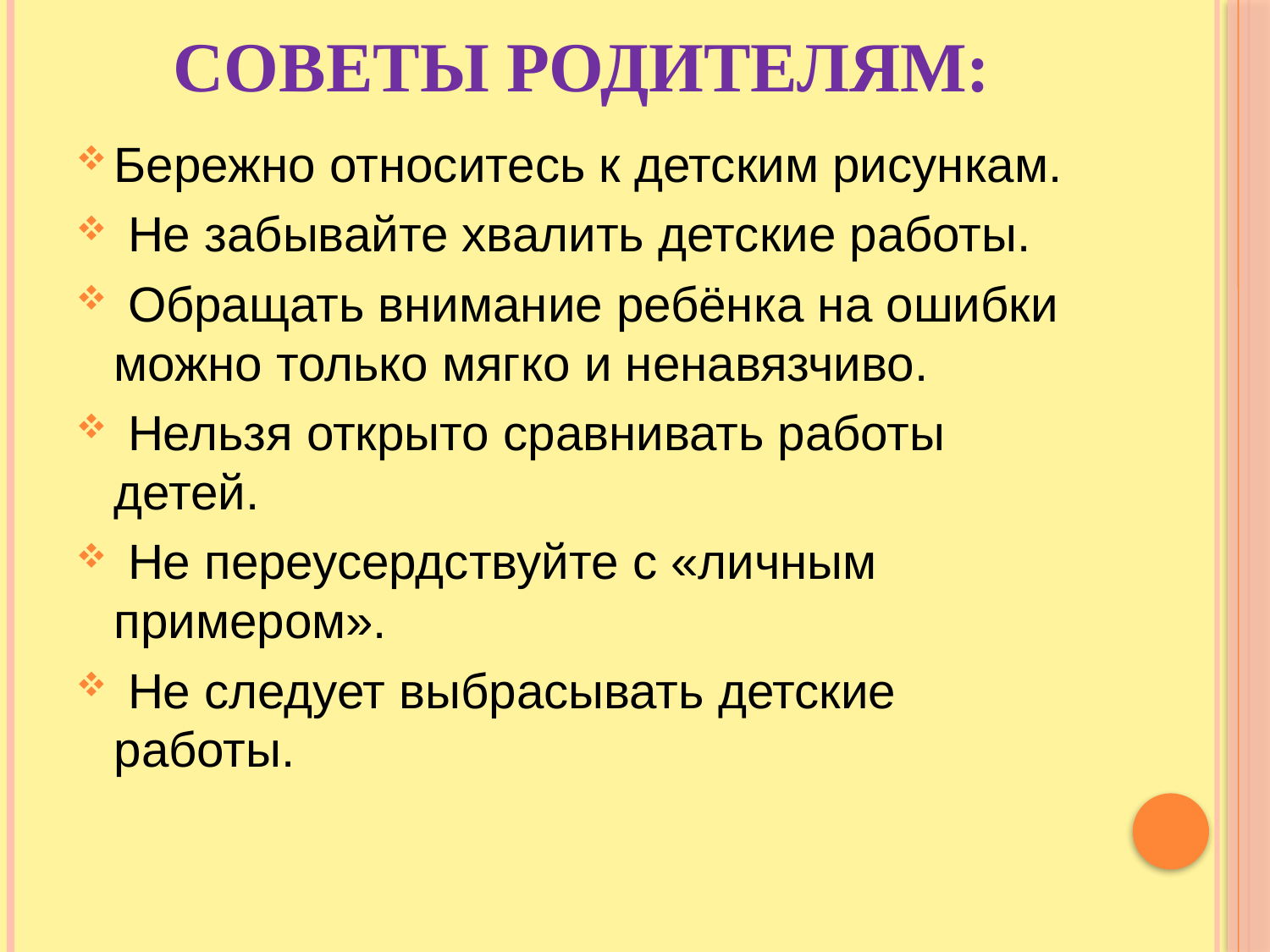

# Советы родителям:
Бережно относитесь к детским рисункам.
 Не забывайте хвалить детские работы.
 Обращать внимание ребёнка на ошибки можно только мягко и ненавязчиво.
 Нельзя открыто сравнивать работы детей.
 Не переусердствуйте с «личным примером».
 Не следует выбрасывать детские работы.